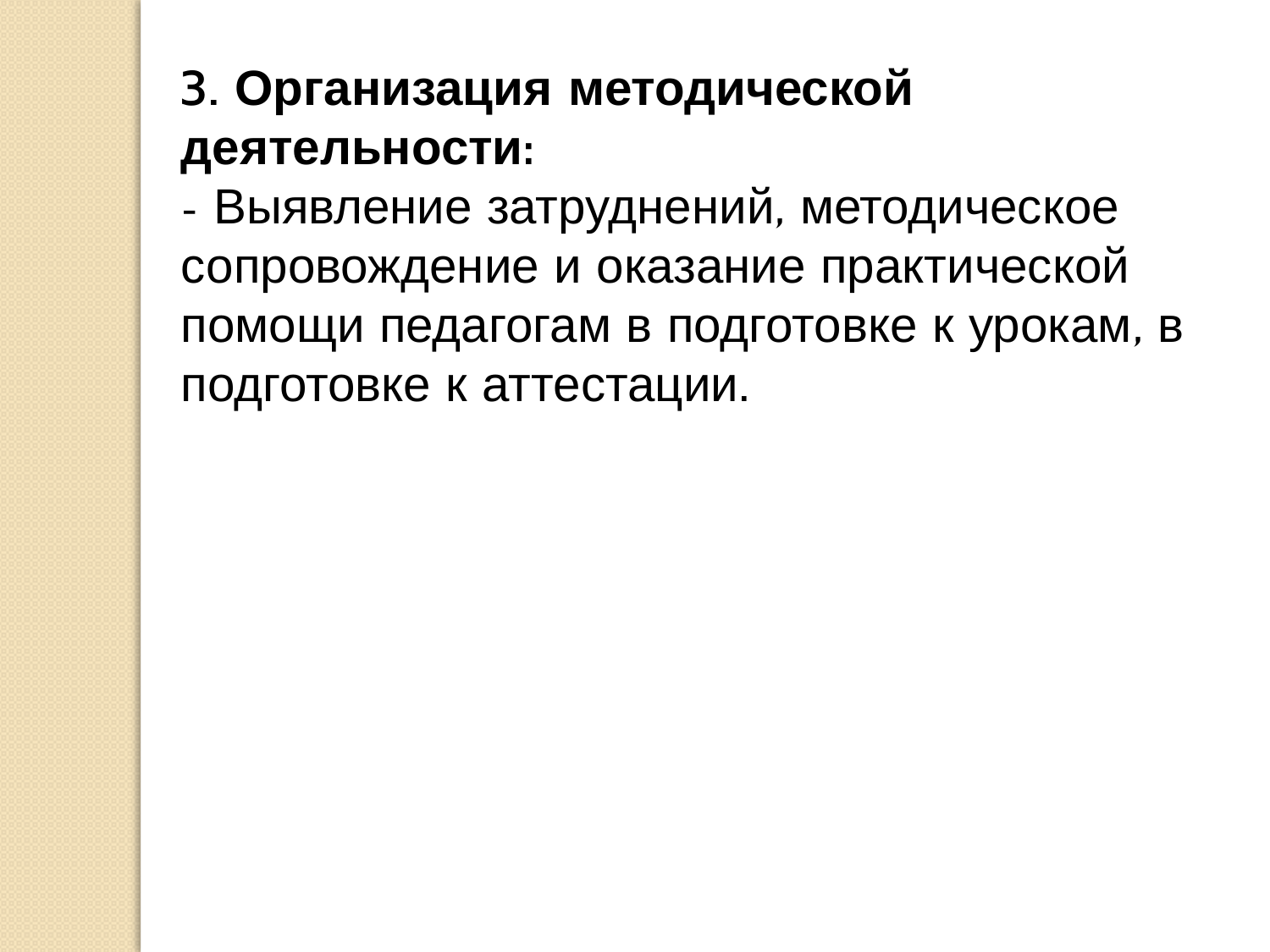

3. Организация методической деятельности:
- Выявление затруднений, методическое сопровождение и оказание практической помощи педагогам в подготовке к урокам, в подготовке к аттестации.